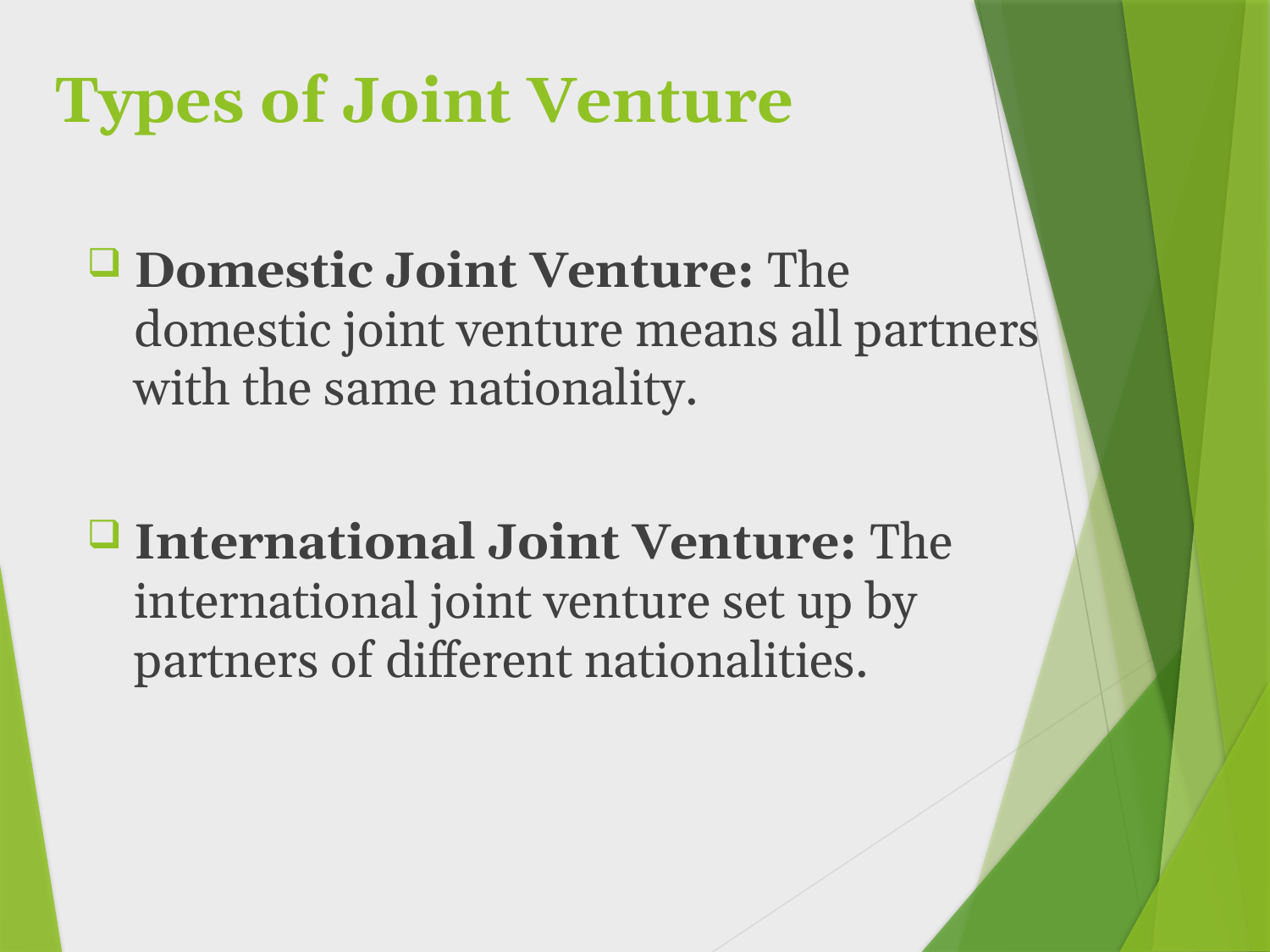

# Types of Joint Venture
Domestic Joint Venture: The domestic joint venture means all partners with the same nationality.

International Joint Venture: The international joint venture set up by partners of different nationalities.